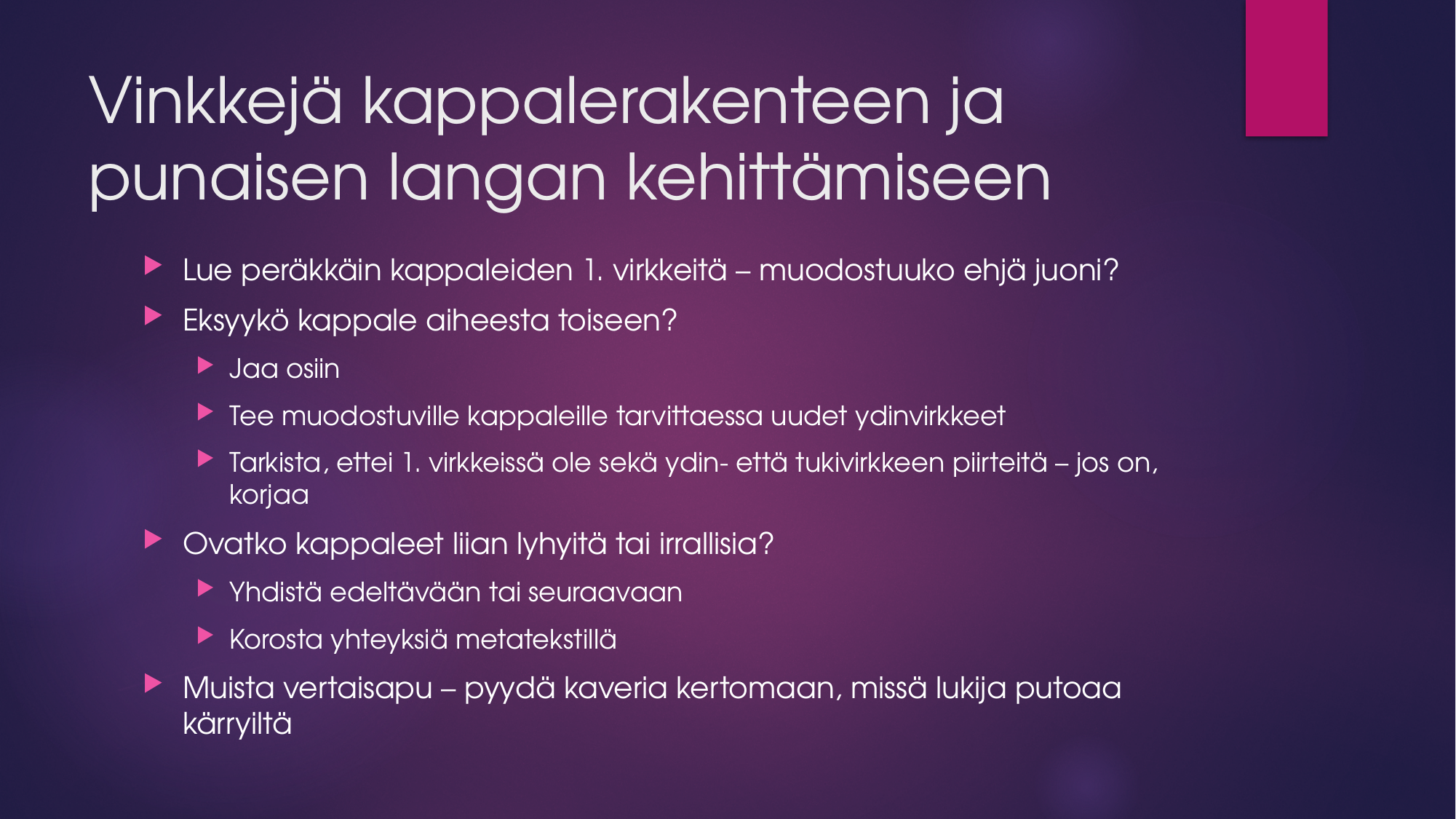

# Vinkkejä kappalerakenteen ja punaisen langan kehittämiseen
Lue peräkkäin kappaleiden 1. virkkeitä – muodostuuko ehjä juoni?
Eksyykö kappale aiheesta toiseen?
Jaa osiin
Tee muodostuville kappaleille tarvittaessa uudet ydinvirkkeet
Tarkista, ettei 1. virkkeissä ole sekä ydin- että tukivirkkeen piirteitä – jos on, korjaa
Ovatko kappaleet liian lyhyitä tai irrallisia?
Yhdistä edeltävään tai seuraavaan
Korosta yhteyksiä metatekstillä
Muista vertaisapu – pyydä kaveria kertomaan, missä lukija putoaa kärryiltä